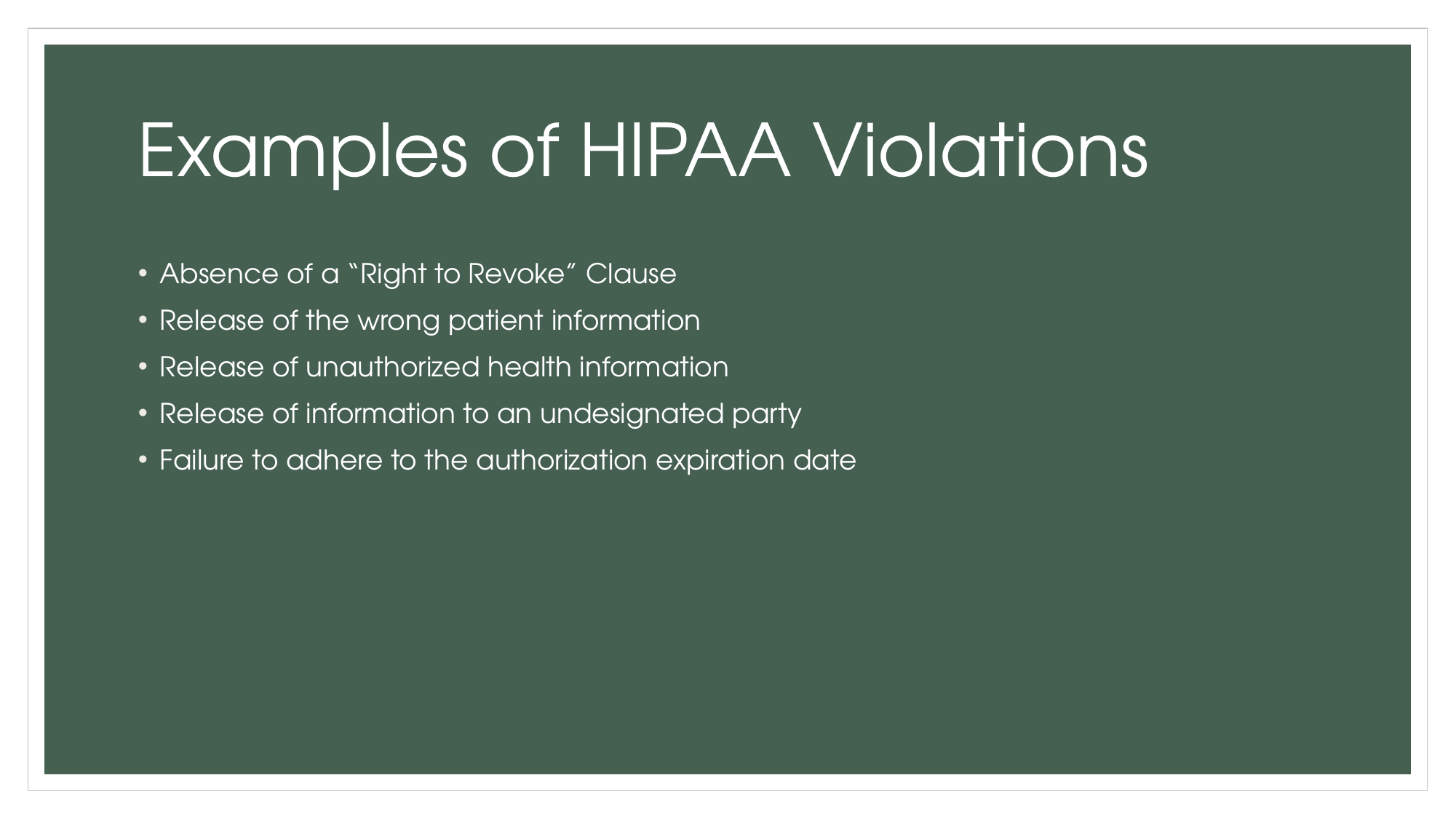

# Examples of HIPAA Violations
Absence of a “Right to Revoke” Clause
Release of the wrong patient information
Release of unauthorized health information
Release of information to an undesignated party
Failure to adhere to the authorization expiration date